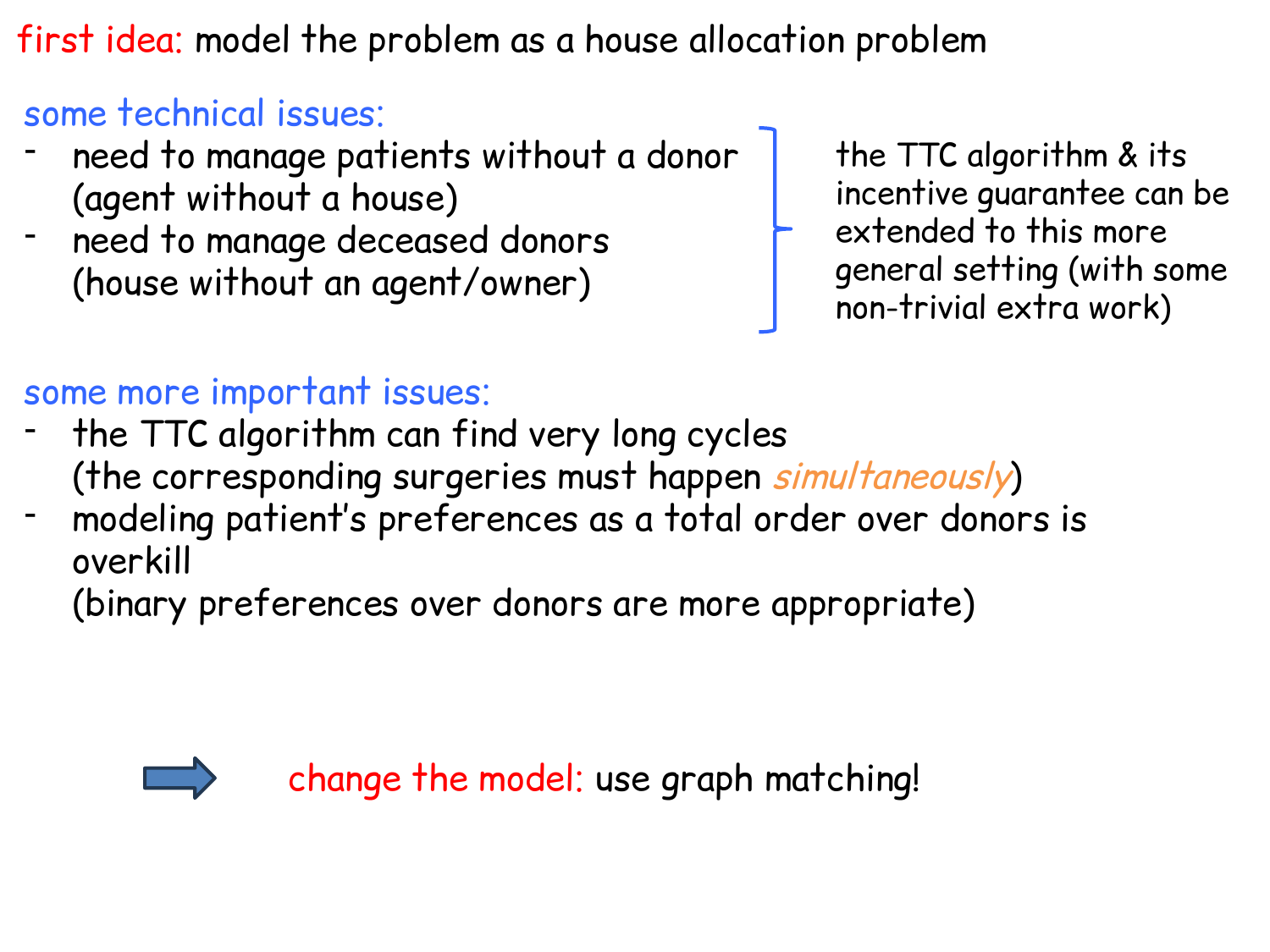

first idea: model the problem as a house allocation problem
some technical issues:
need to manage patients without a donor
(agent without a house)
need to manage deceased donors
(house without an agent/owner)

the TTC algorithm & its incentive guarantee can be extended to this more general setting (with some non-trivial extra work)
some more important issues:
the TTC algorithm can find very long cycles
(the corresponding surgeries must happen simultaneously)
modeling patient’s preferences as a total order over donors is overkill
(binary preferences over donors are more appropriate)
change the model: use graph matching!